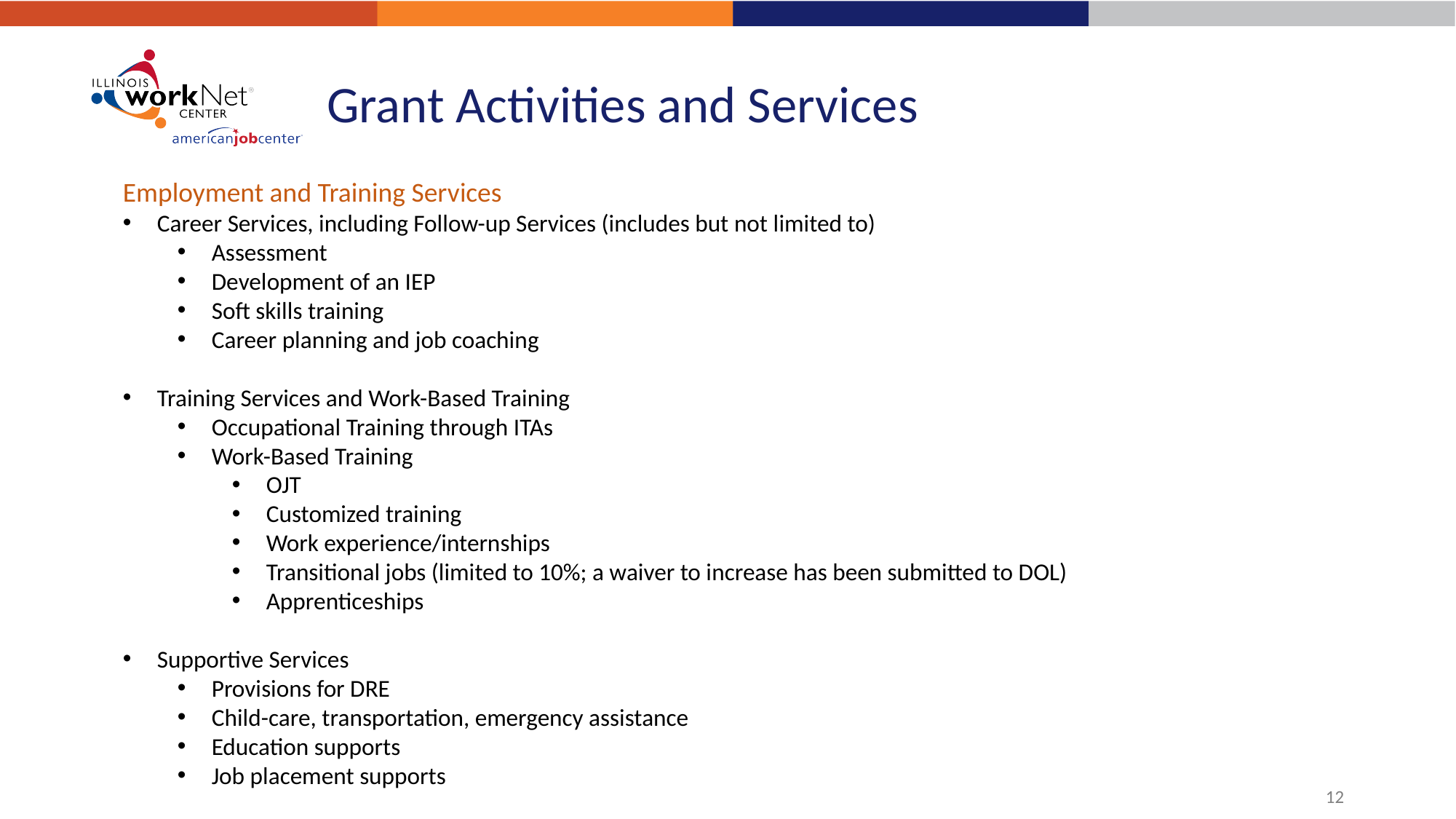

# Grant Activities and Services
Employment and Training Services
Career Services, including Follow-up Services (includes but not limited to)
Assessment
Development of an IEP
Soft skills training
Career planning and job coaching

Training Services and Work-Based Training
Occupational Training through ITAs
Work-Based Training
OJT
Customized training
Work experience/internships
Transitional jobs (limited to 10%; a waiver to increase has been submitted to DOL)
Apprenticeships

Supportive Services
Provisions for DRE
Child-care, transportation, emergency assistance
Education supports
Job placement supports

12